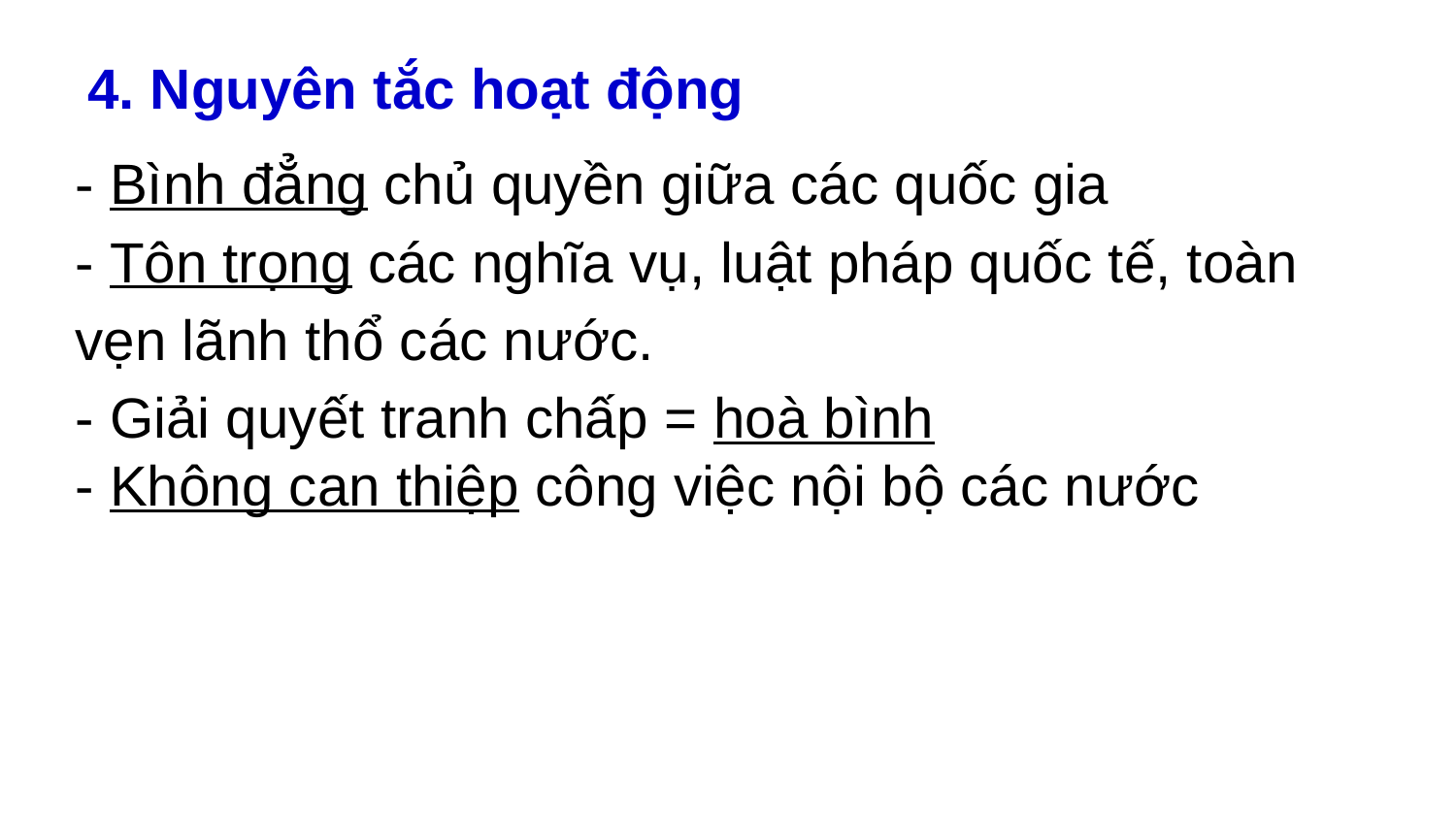

4. Nguyên tắc hoạt động
- Bình đẳng chủ quyền giữa các quốc gia
- Tôn trọng các nghĩa vụ, luật pháp quốc tế, toàn vẹn lãnh thổ các nước.
- Giải quyết tranh chấp = hoà bình
- Không can thiệp công việc nội bộ các nước